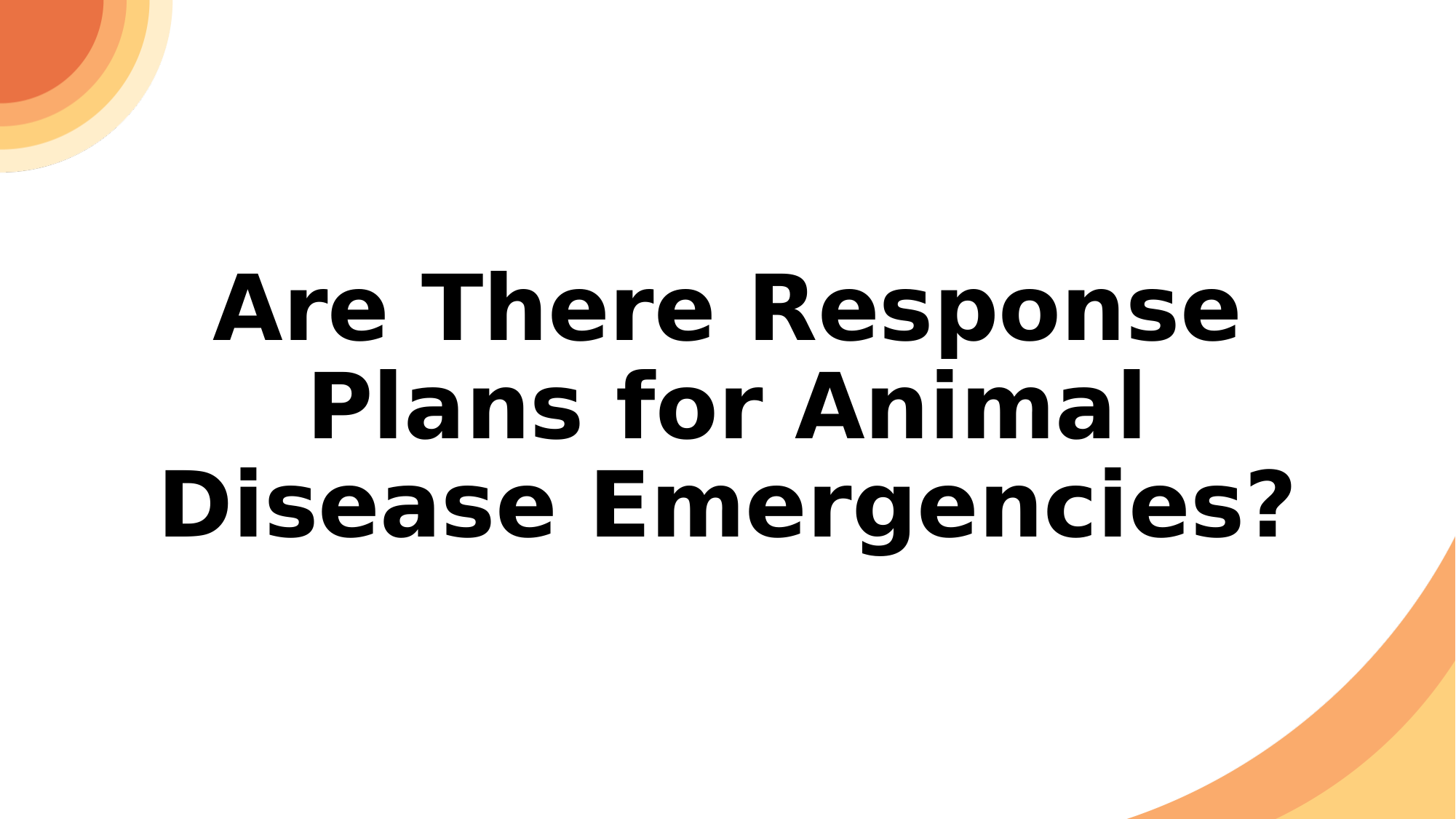

# Are There Response Plans for Animal Disease Emergencies?